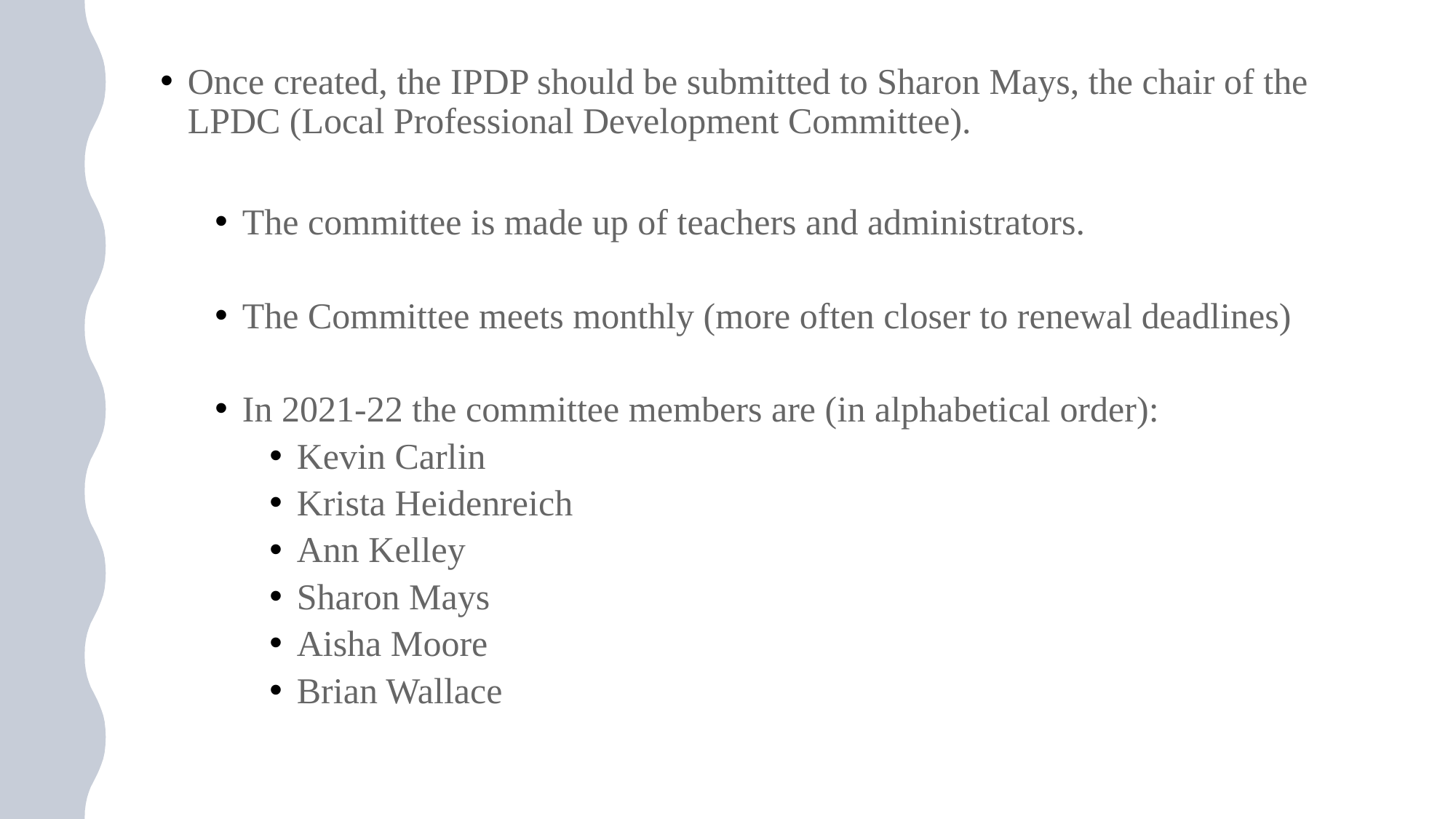

Once created, the IPDP should be submitted to Sharon Mays, the chair of the LPDC (Local Professional Development Committee).

The committee is made up of teachers and administrators.

The Committee meets monthly (more often closer to renewal deadlines)

In 2021-22 the committee members are (in alphabetical order):
Kevin Carlin
Krista Heidenreich
Ann Kelley
Sharon Mays
Aisha Moore
Brian Wallace